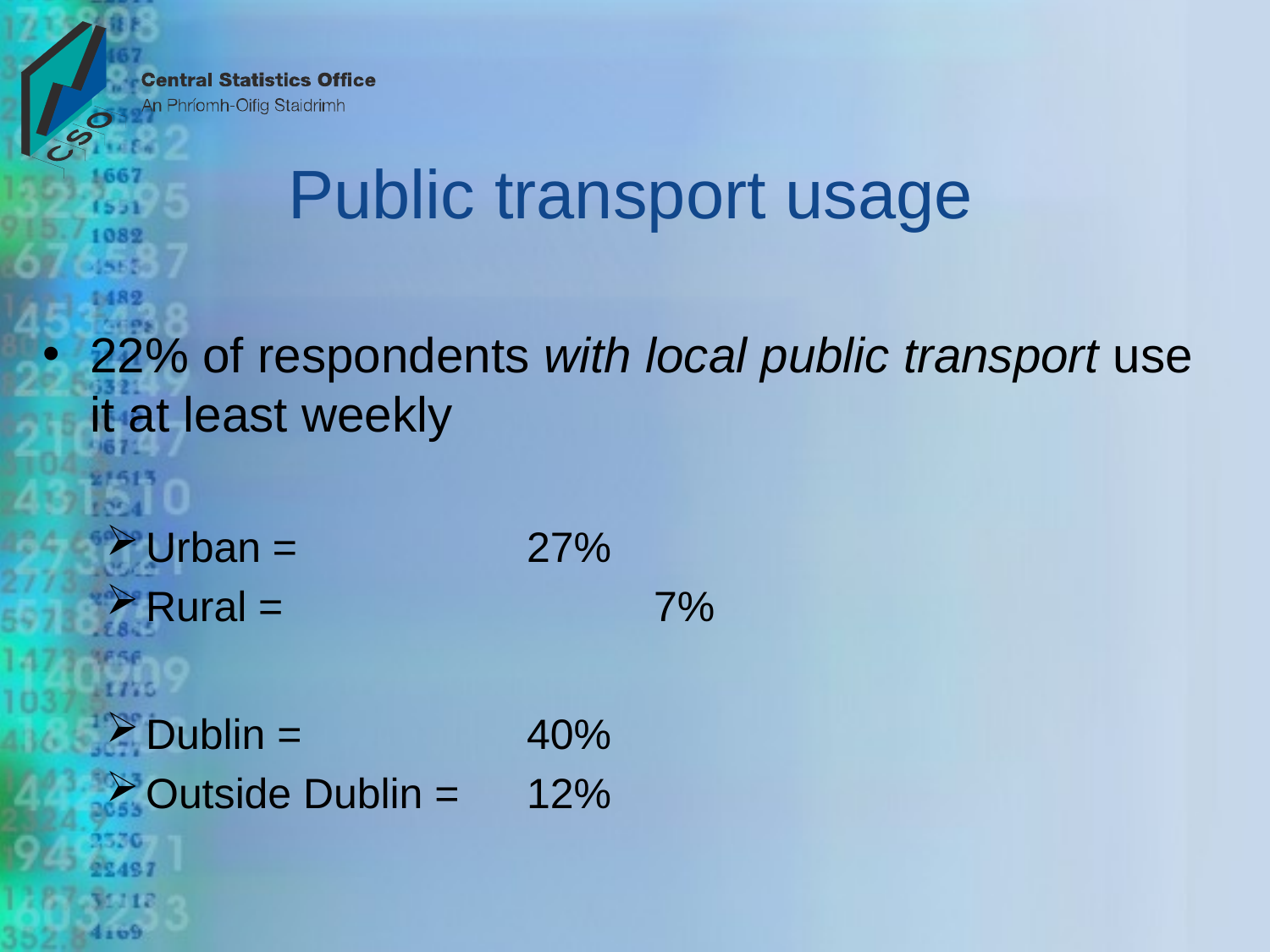

# Public transport usage
22% of respondents with local public transport use it at least weekly

Urban = 		27%
Rural = 			7%

Dublin = 		40%
Outside Dublin = 	12%